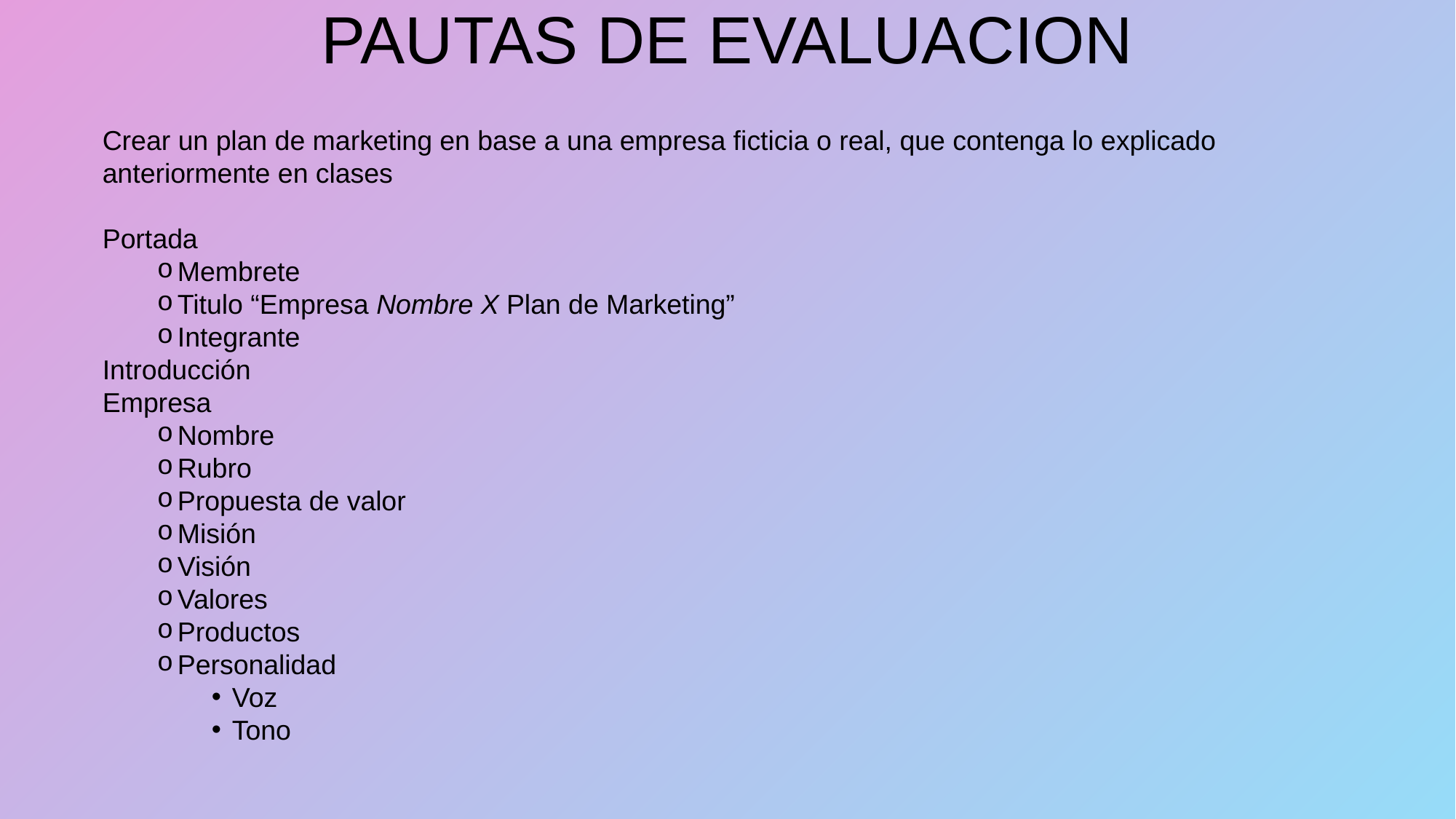

# PAUTAS DE EVALUACION
Crear un plan de marketing en base a una empresa ficticia o real, que contenga lo explicado anteriormente en clases

Portada
Membrete
Titulo “Empresa Nombre X Plan de Marketing”
Integrante
Introducción
Empresa
Nombre
Rubro
Propuesta de valor
Misión
Visión
Valores
Productos
Personalidad
Voz
Tono